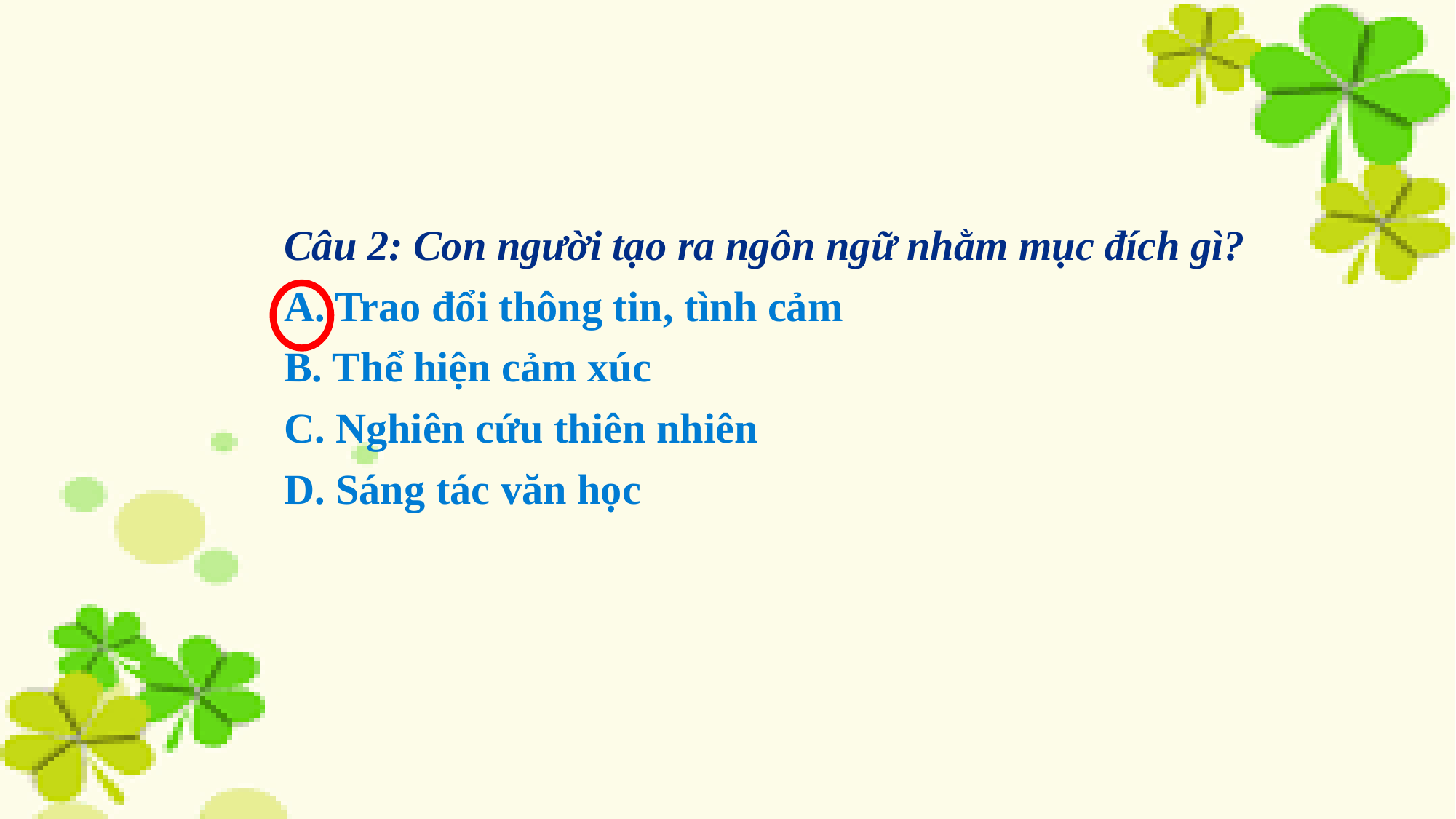

Câu 2: Con người tạo ra ngôn ngữ nhằm mục đích gì?
A. Trao đổi thông tin, tình cảm
B. Thể hiện cảm xúc
C. Nghiên cứu thiên nhiên
D. Sáng tác văn học